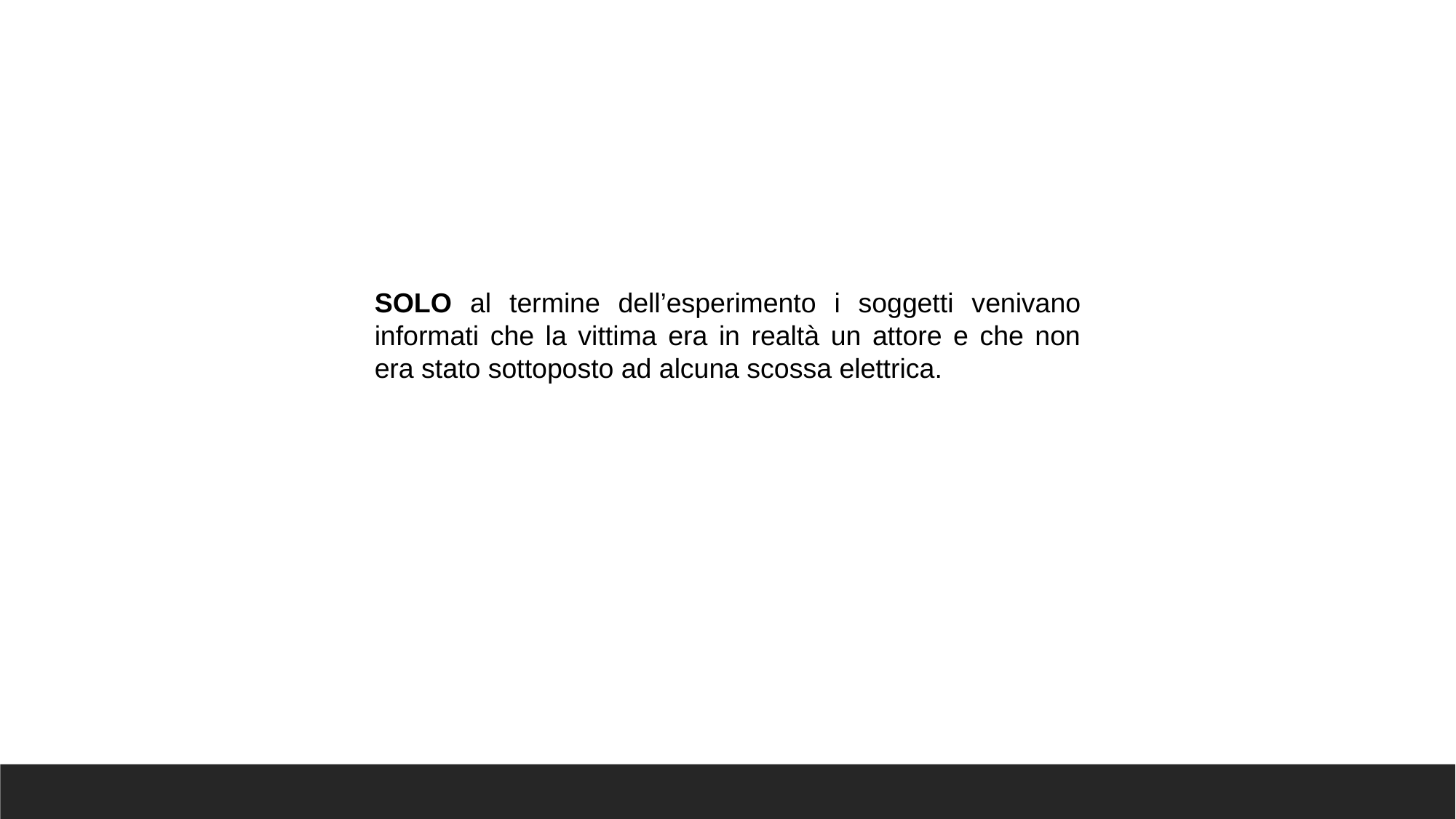

SOLO al termine dell’esperimento i soggetti venivano informati che la vittima era in realtà un attore e che non era stato sottoposto ad alcuna scossa elettrica.